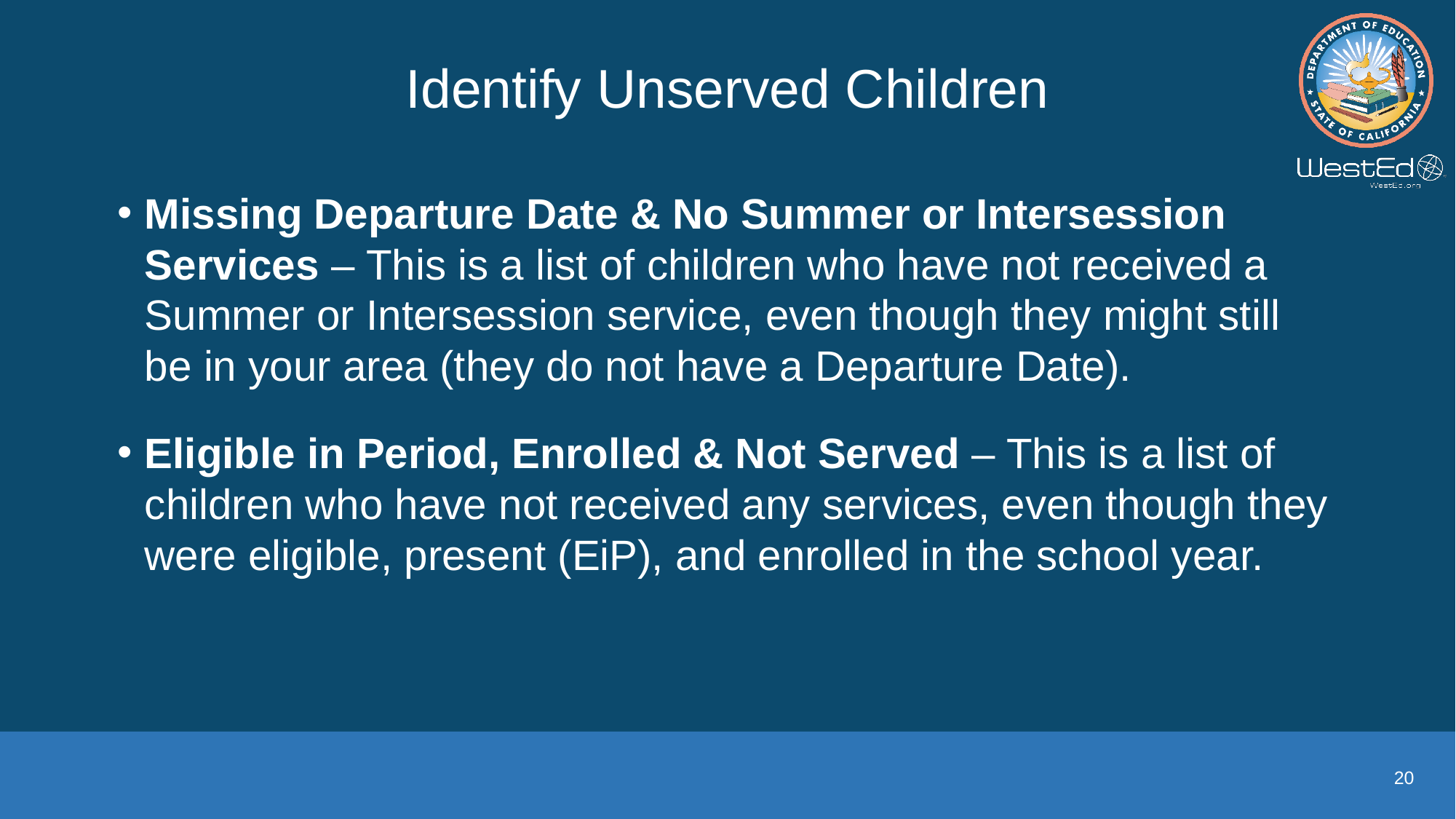

# Identify Unserved Children
Missing Departure Date & No Summer or Intersession Services – This is a list of children who have not received a Summer or Intersession service, even though they might still be in your area (they do not have a Departure Date).
Eligible in Period, Enrolled & Not Served – This is a list of children who have not received any services, even though they were eligible, present (EiP), and enrolled in the school year.